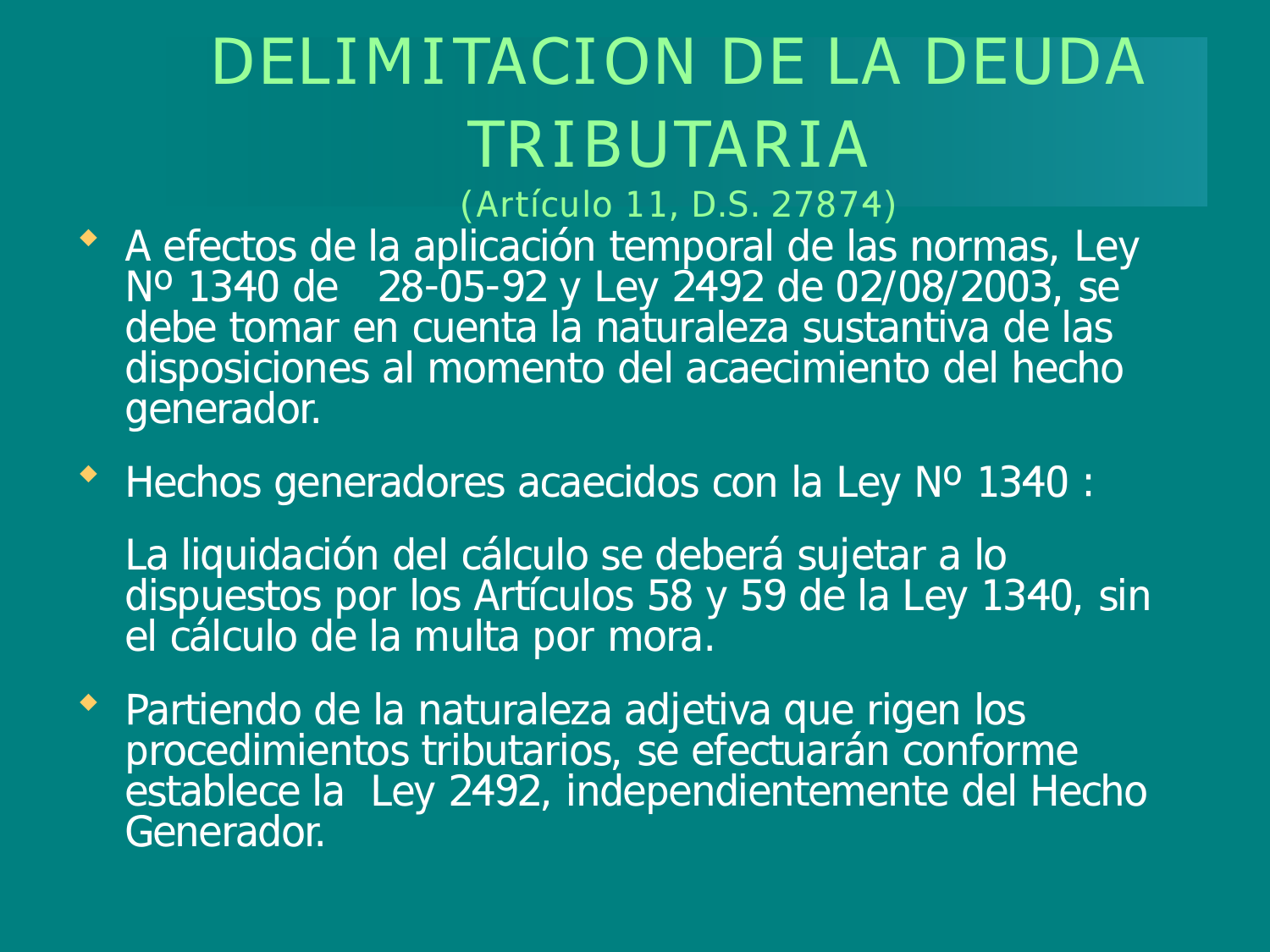

# DELIMITACION DE LA DEUDA TRIBUTARIA (Artículo 11, D.S. 27874)
A efectos de la aplicación temporal de las normas, Ley Nº 1340 de   28-05-92 y Ley 2492 de 02/08/2003, se debe tomar en cuenta la naturaleza sustantiva de las disposiciones al momento del acaecimiento del hecho generador.

Hechos generadores acaecidos con la Ley Nº 1340 :

	La liquidación del cálculo se deberá sujetar a lo dispuestos por los Artículos 58 y 59 de la Ley 1340, sin el cálculo de la multa por mora.

Partiendo de la naturaleza adjetiva que rigen los procedimientos tributarios, se efectuarán conforme establece la  Ley 2492, independientemente del Hecho Generador.